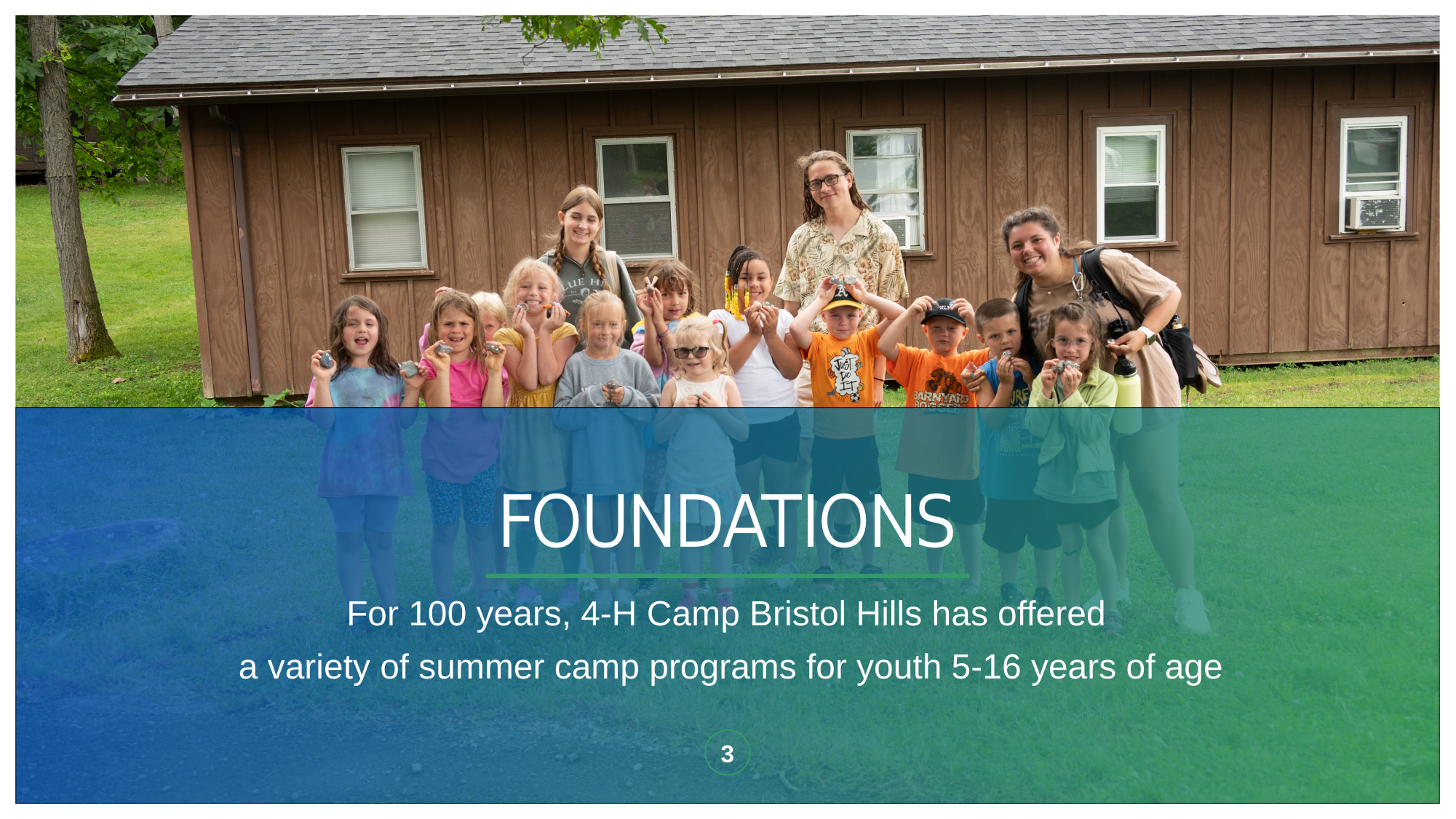

# FOUNDATIONS
For 100 years, 4-H Camp Bristol Hills has offered
 a variety of summer camp programs for youth 5-16 years of age
3